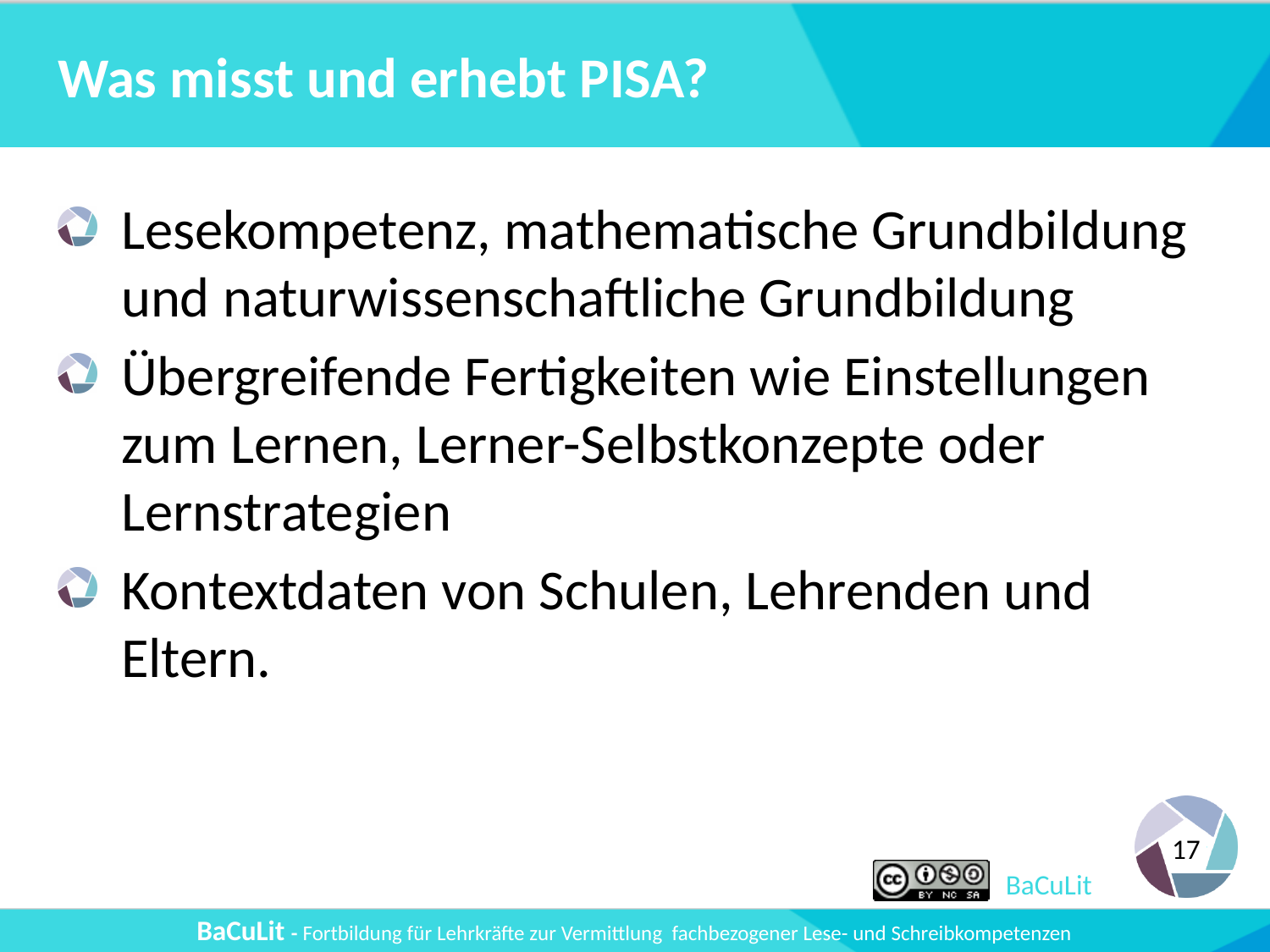

# Was misst und erhebt PISA?
Lesekompetenz, mathematische Grundbildung und naturwissenschaftliche Grundbildung
Übergreifende Fertigkeiten wie Einstellungen zum Lernen, Lerner-Selbstkonzepte oder Lernstrategien
Kontextdaten von Schulen, Lehrenden und Eltern.